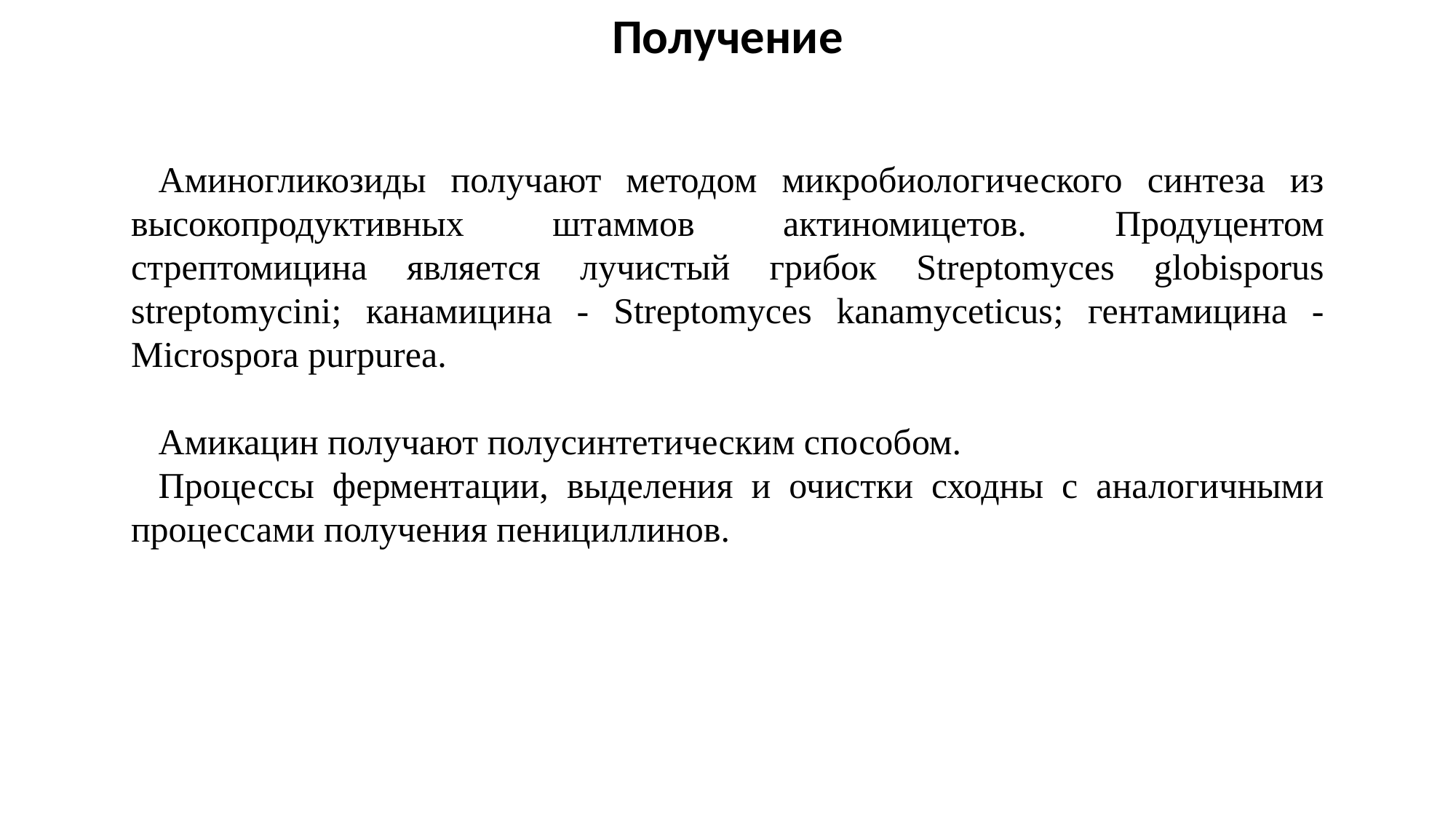

Получение
Аминогликозиды получают методом микробиологического синтеза из высокопродуктивных штаммов актиномицетов. Продуцентом стрептомицина является лучистый грибок Streptomyces globisporus streptomycini; канамицина - Streptomyces kanamyceticus; гентамицина - Microspora purpurea.

Амикацин получают полусинтетическим способом.
Процессы ферментации, выделения и очистки сходны с аналогичными процессами получения пенициллинов.